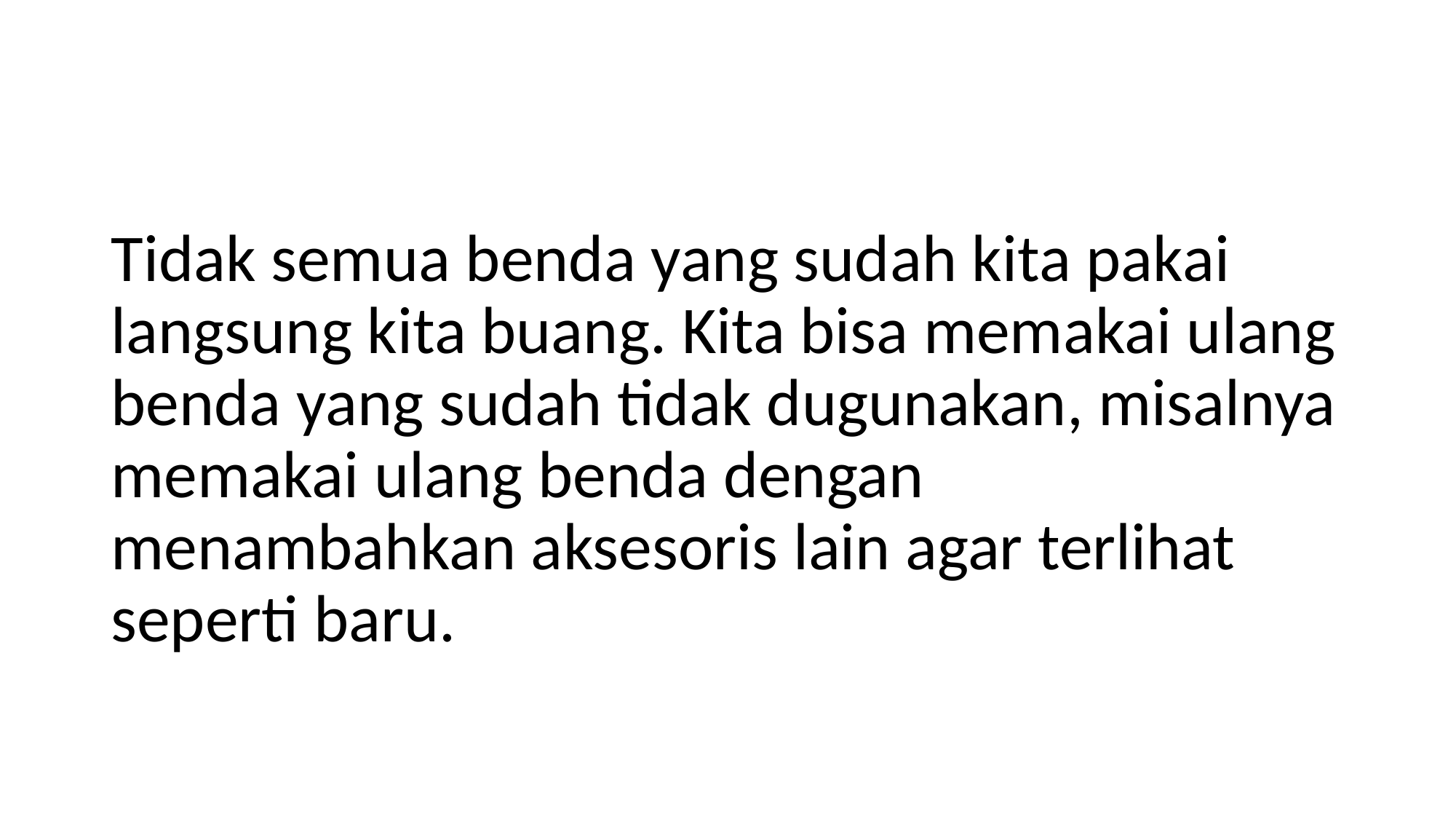

#
Tidak semua benda yang sudah kita pakai langsung kita buang. Kita bisa memakai ulang benda yang sudah tidak dugunakan, misalnya memakai ulang benda dengan menambahkan aksesoris lain agar terlihat seperti baru.